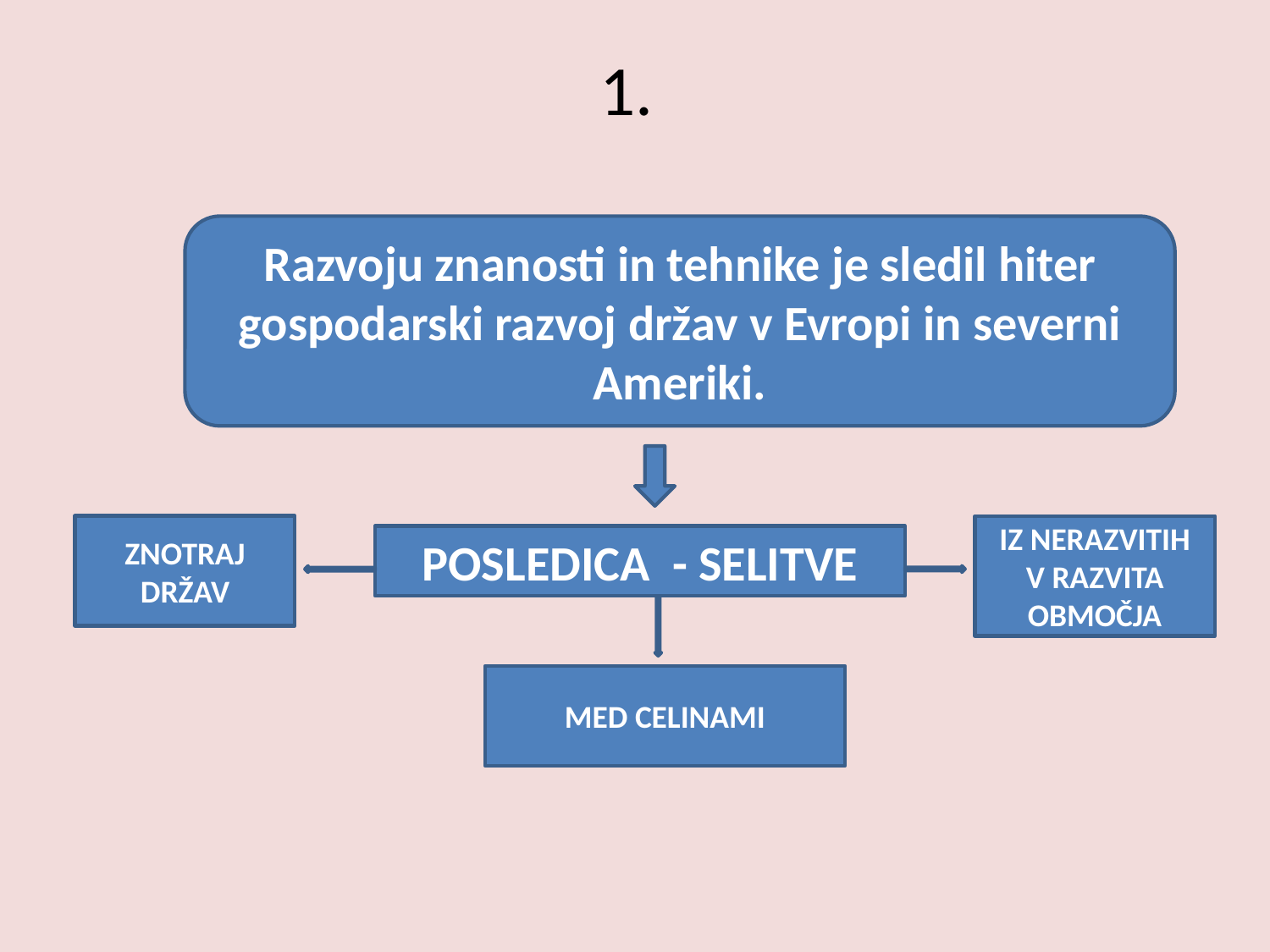

# 1.
Razvoju znanosti in tehnike je sledil hiter gospodarski razvoj držav v Evropi in severni Ameriki.

ZNOTRAJ DRŽAV
IZ NERAZVITIH V RAZVITA OBMOČJA
POSLEDICA  - SELITVE

MED CELINAMI